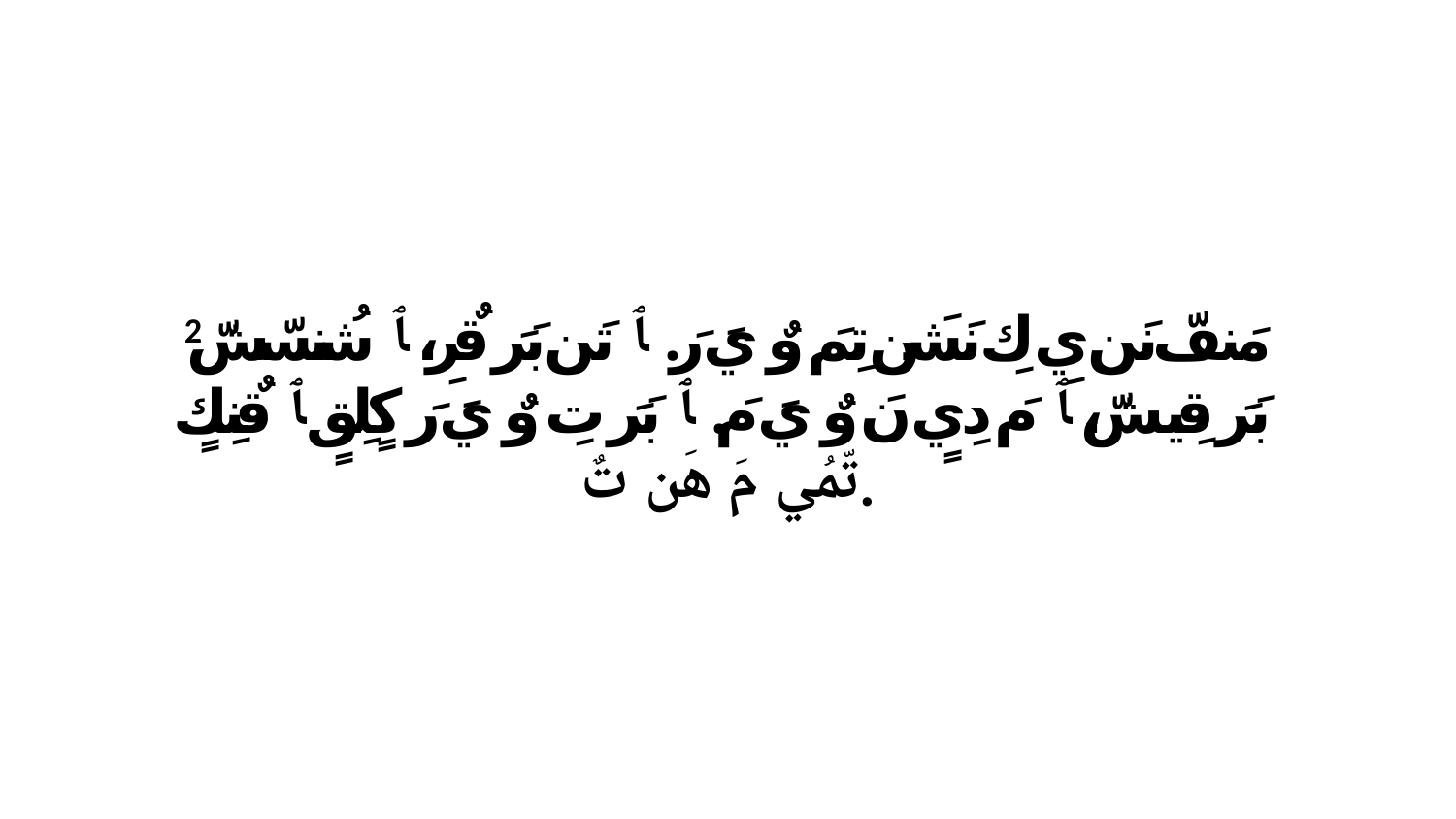

2 مَنفّ نَن يِ كِ نَشَن تِمَ وٌ يَ رَ. ﭑ تَن بَرَ قٌرِ، ﭑ شُنسّشّ بَرَ قِيشّ، ﭑ مَ دِيٍ نَ وٌ يَ مَ. ﭑ بَرَ تِ وٌ يَ رَ كٍلِقٍ ﭑ قٌنِكٍ تّمُي مَ هَن تٌ.